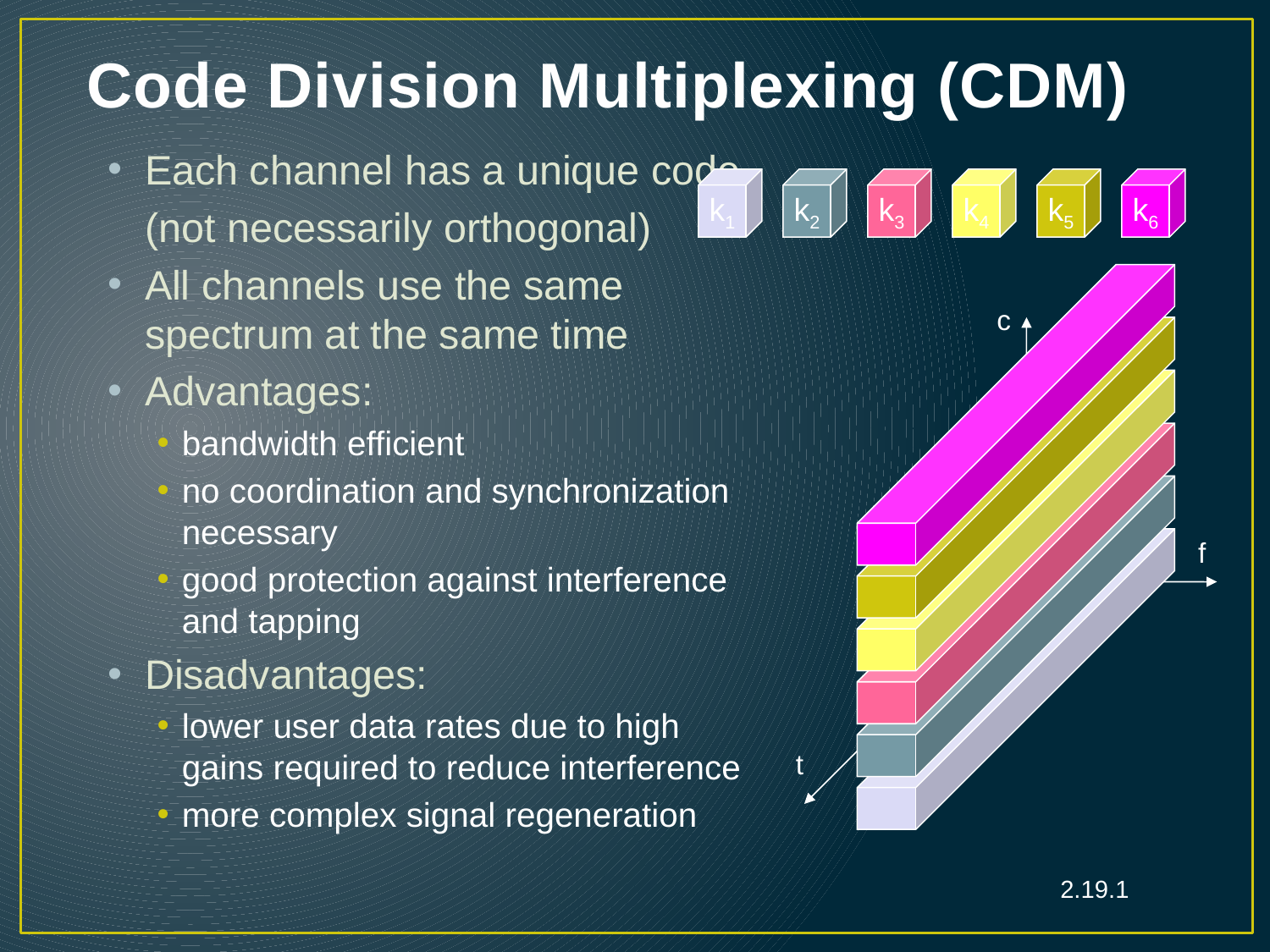

# Code Division Multiplexing (CDM)
Each channel has a unique code
	(not necessarily orthogonal)
All channels use the same spectrum at the same time
Advantages:
bandwidth efficient
no coordination and synchronization necessary
good protection against interference and tapping
Disadvantages:
lower user data rates due to high gains required to reduce interference
more complex signal regeneration
k1
k2
k3
k4
k5
k6

c

f

t
2.19.1